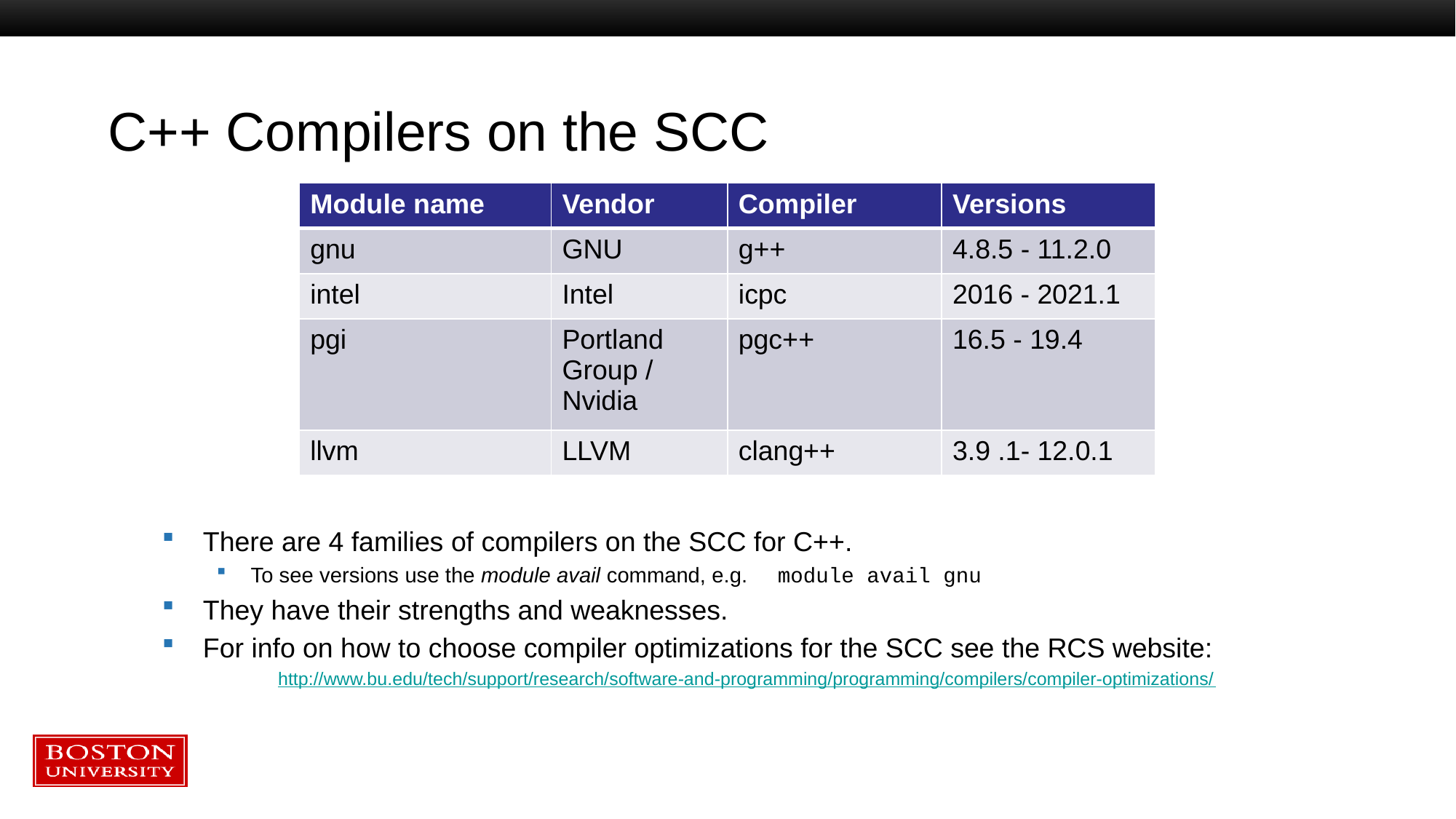

# C++ Compilers on the SCC
| Module name | Vendor | Compiler | Versions |
| --- | --- | --- | --- |
| gnu | GNU | g++ | 4.8.5 - 11.2.0 |
| intel | Intel | icpc | 2016 - 2021.1 |
| pgi | Portland Group / Nvidia | pgc++ | 16.5 - 19.4 |
| llvm | LLVM | clang++ | 3.9 .1- 12.0.1 |
There are 4 families of compilers on the SCC for C++.
To see versions use the module avail command, e.g.     module avail gnu
They have their strengths and weaknesses.
For info on how to choose compiler optimizations for the SCC see the RCS website:
http://www.bu.edu/tech/support/research/software-and-programming/programming/compilers/compiler-optimizations/